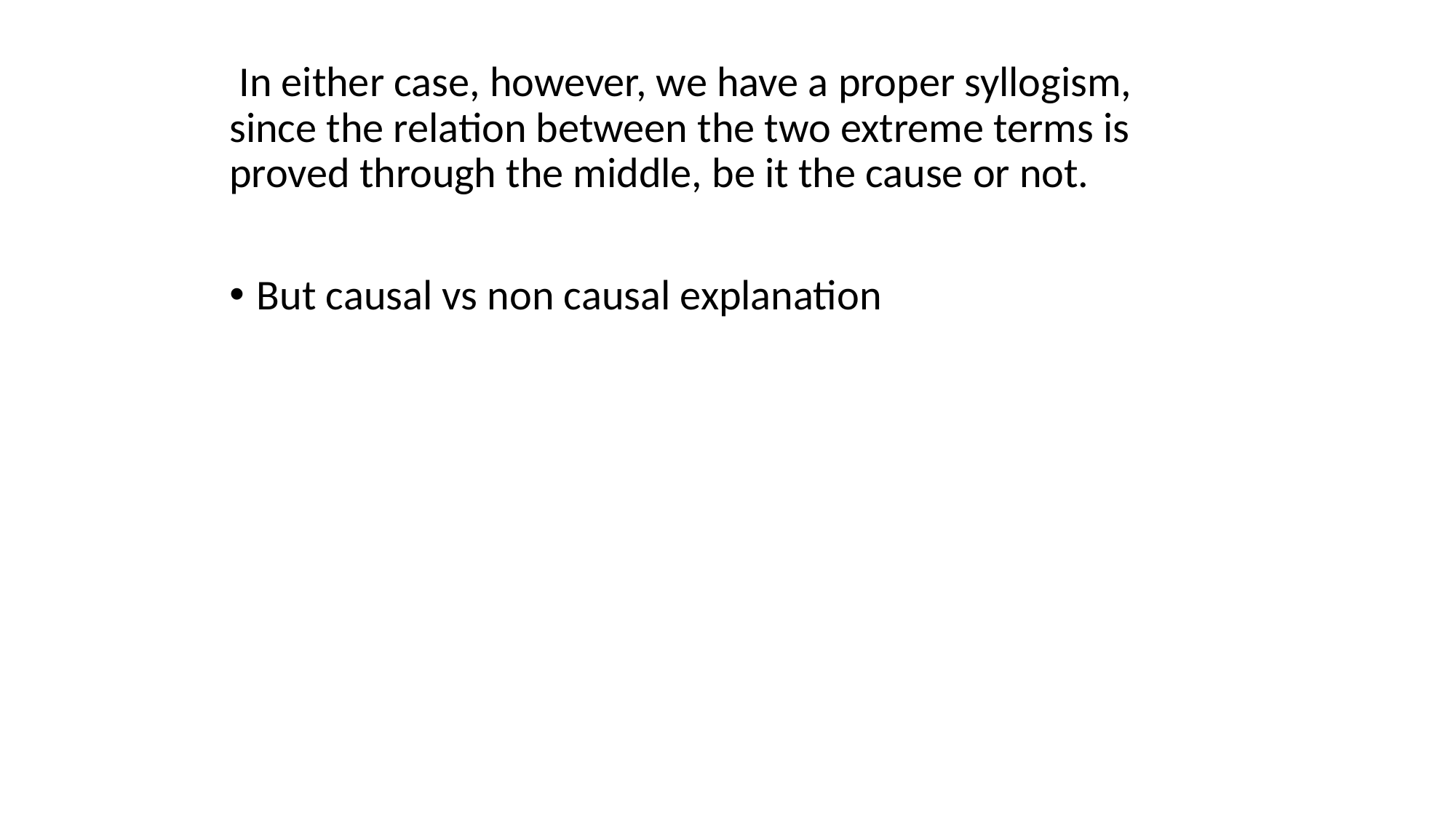

In either case, however, we have a proper syllogism, since the relation between the two extreme terms is proved through the middle, be it the cause or not.

But causal vs non causal explanation